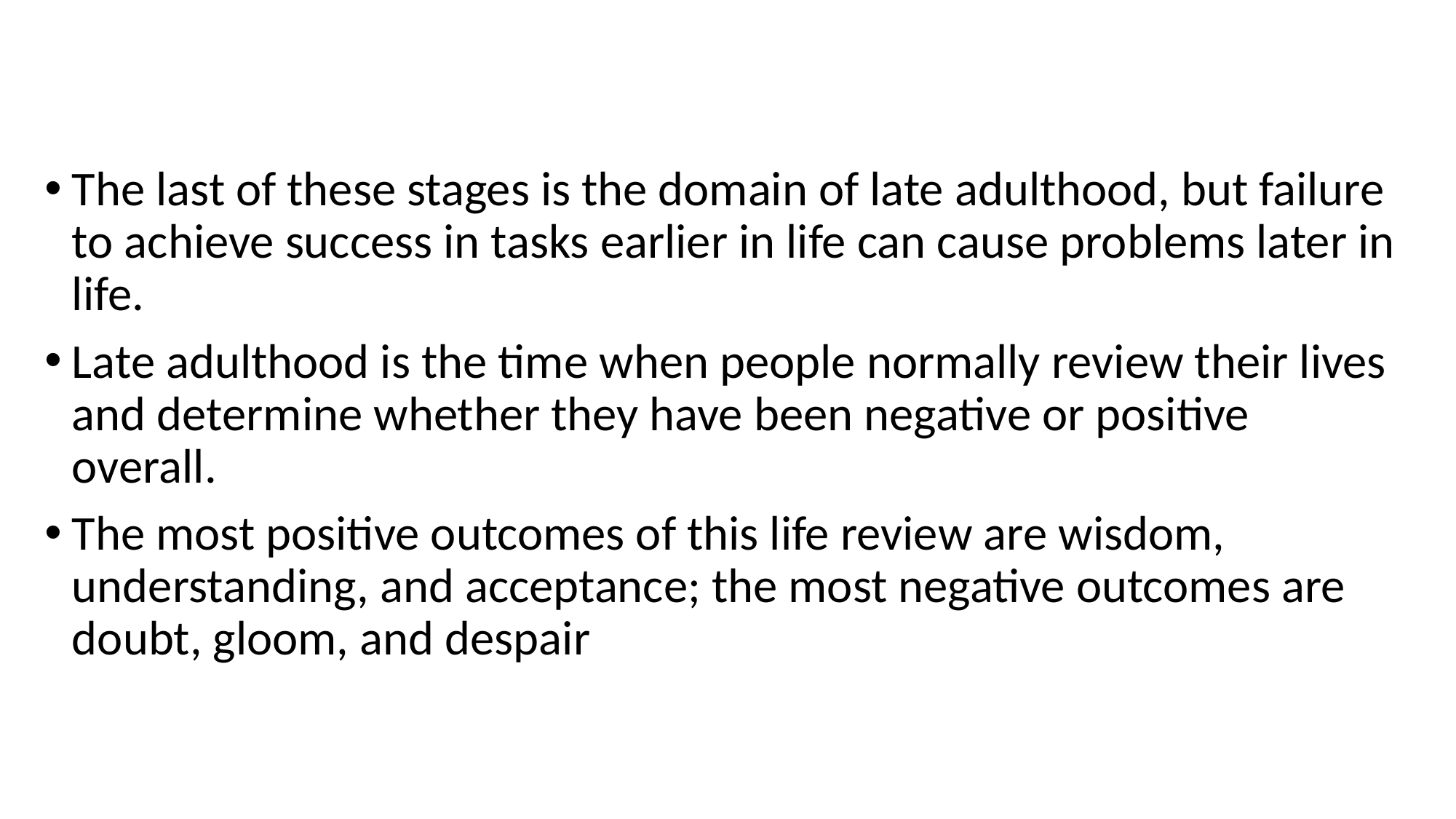

#
The last of these stages is the domain of late adulthood, but failure to achieve success in tasks earlier in life can cause problems later in life.
Late adulthood is the time when people normally review their lives and determine whether they have been negative or positive overall.
The most positive outcomes of this life review are wisdom, understanding, and acceptance; the most negative outcomes are doubt, gloom, and despair